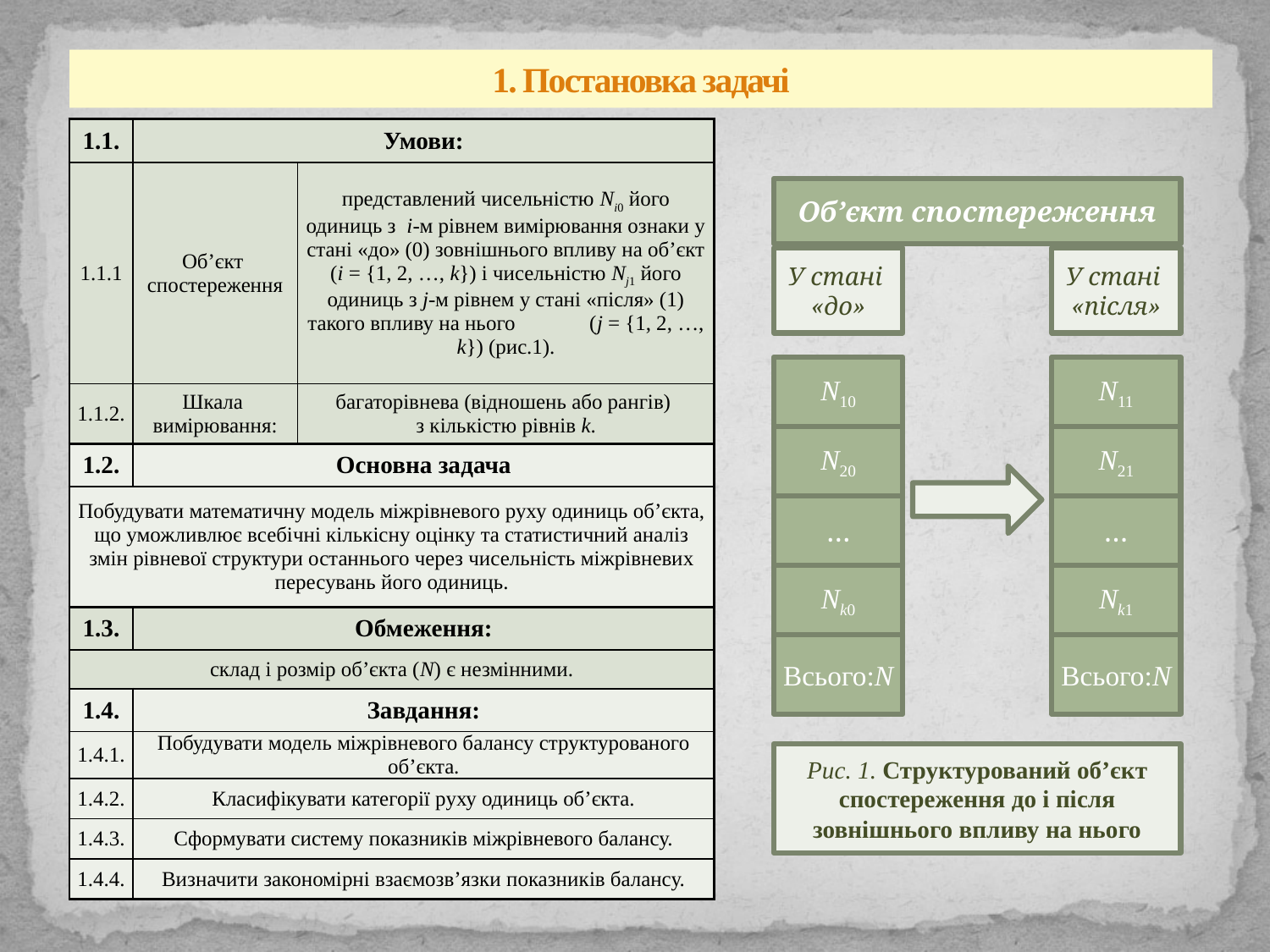

# 1. Постановка задачі
| 1.1. | Умови: |  |
| --- | --- | --- |
| 1.1.1 | Об’єкт спостереження | представлений чисельністю Ni0 його одиниць з і-м рівнем вимірювання ознаки у стані «до» (0) зовнішнього впливу на об’єкт (i = {1, 2, …, k}) і чисельністю Nj1 його одиниць з j-м рівнем у стані «після» (1) такого впливу на нього (j = {1, 2, …, k}) (рис.1). |
| 1.1.2. | Шкала вимірювання: | багаторівнева (відношень або рангів) з кількістю рівнів k. |
| 1.2. | Основна задача |  |
| Побудувати математичну модель міжрівневого руху одиниць об’єкта, що уможливлює всебічні кількісну оцінку та статистичний аналіз змін рівневої структури останнього через чисельність міжрівневих пересувань його одиниць. |  |  |
| 1.3. | Обмеження: |  |
| склад і розмір об’єкта (N) є незмінними. |  |  |
| 1.4. | Завдання: |  |
| 1.4.1. | Побудувати модель міжрівневого балансу структурованого об’єкта. |  |
| 1.4.2. | Класифікувати категорії руху одиниць об’єкта. |  |
| 1.4.3. | Сформувати систему показників міжрівневого балансу. |  |
| 1.4.4. | Визначити закономірні взаємозв’язки показників балансу. |  |
Об’єкт спостереження
У стані
«до»
У стані
«після»
N10
N11
N20
N21

…
…
Nk0
Nk1
Всього:N
Всього:N
Рис. 1. Структурований об’єкт спостереження до і після зовнішнього впливу на нього